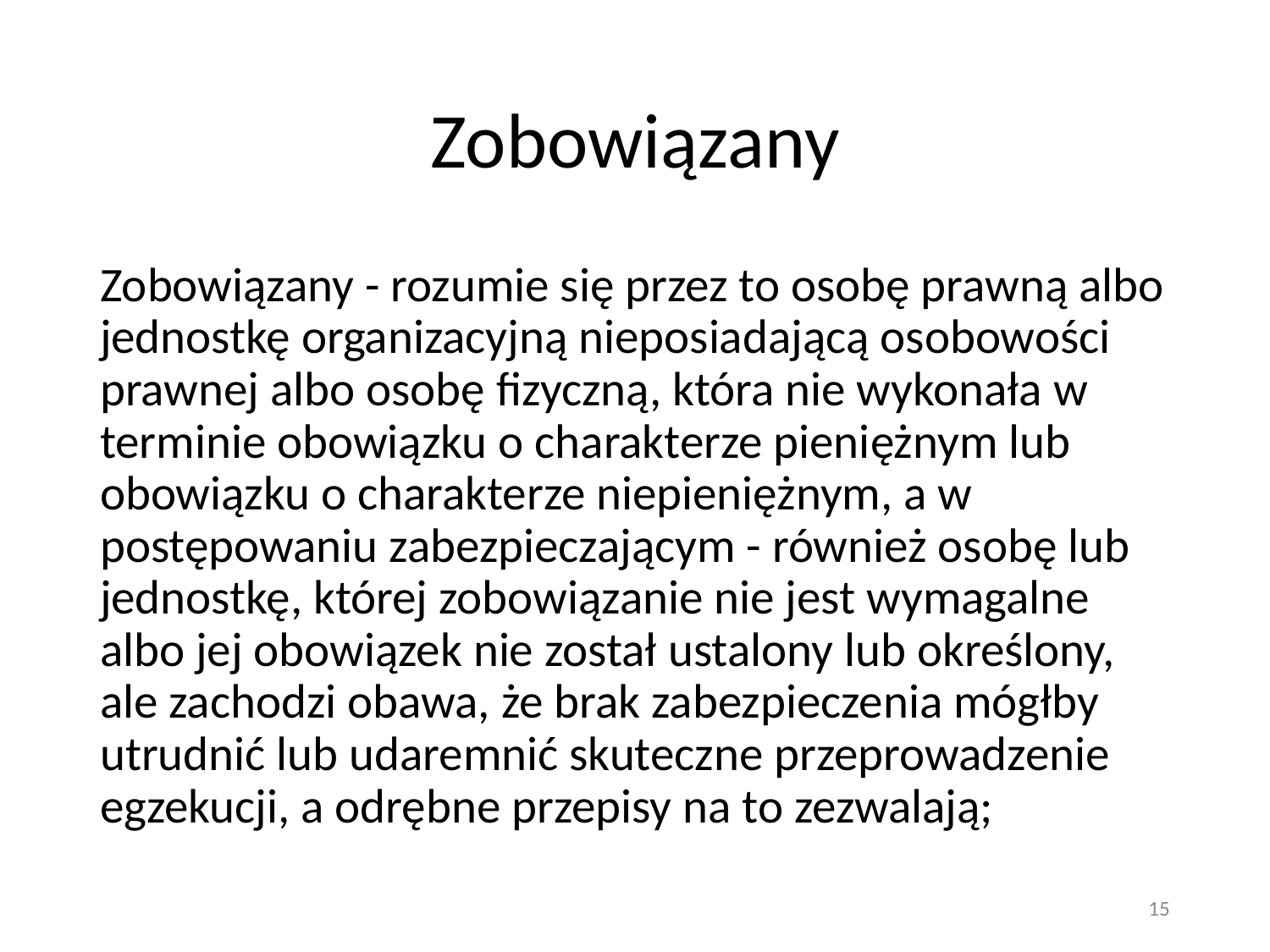

# Zobowiązany
Zobowiązany - rozumie się przez to osobę prawną albo jednostkę organizacyjną nieposiadającą osobowości prawnej albo osobę fizyczną, która nie wykonała w terminie obowiązku o charakterze pieniężnym lub obowiązku o charakterze niepieniężnym, a w postępowaniu zabezpieczającym - również osobę lub jednostkę, której zobowiązanie nie jest wymagalne albo jej obowiązek nie został ustalony lub określony, ale zachodzi obawa, że brak zabezpieczenia mógłby utrudnić lub udaremnić skuteczne przeprowadzenie egzekucji, a odrębne przepisy na to zezwalają;
15